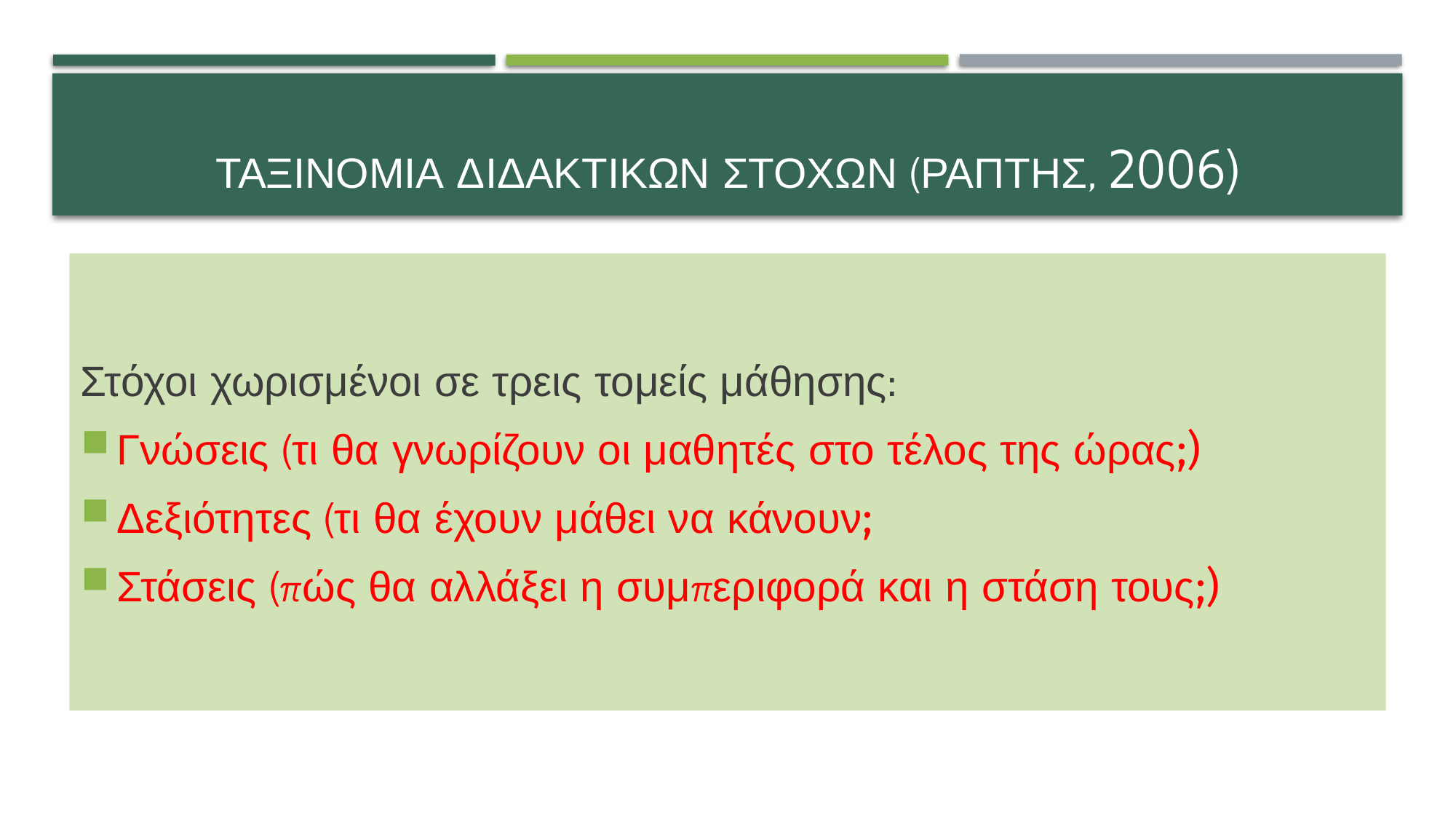

# Ταξινομια διδακτικων στοχων (ΡΑπτησ, 2006)
Στόχοι χωρισμένοι σε τρεις τομείς μάθησης:
Γνώσεις (τι θα γνωρίζουν οι μαθητές στο τέλος της ώρας;)
Δεξιότητες (τι θα έχουν μάθει να κάνουν;
Στάσεις (πώς θα αλλάξει η συμπεριφορά και η στάση τους;)